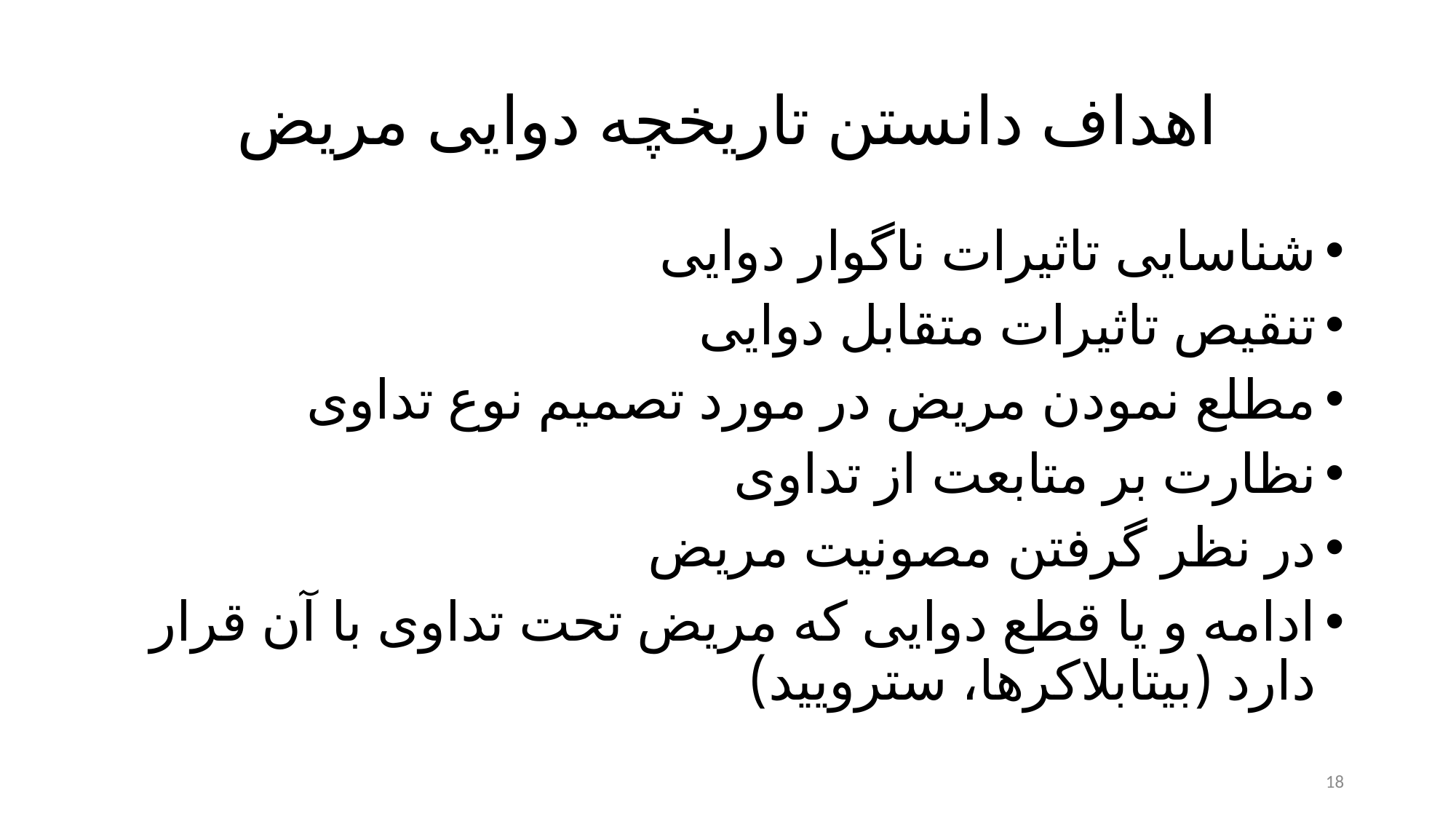

# اهداف دانستن تاریخچه دوایی مریض
شناسایی تاثیرات ناگوار دوایی
تنقیص تاثیرات متقابل دوایی
مطلع نمودن مریض در مورد تصمیم نوع تداوی
نظارت بر متابعت از تداوی
در نظر گرفتن مصونیت مریض
ادامه و یا قطع دوایی که مریض تحت تداوی با آن قرار دارد (بیتابلاکرها، سترویید)
18